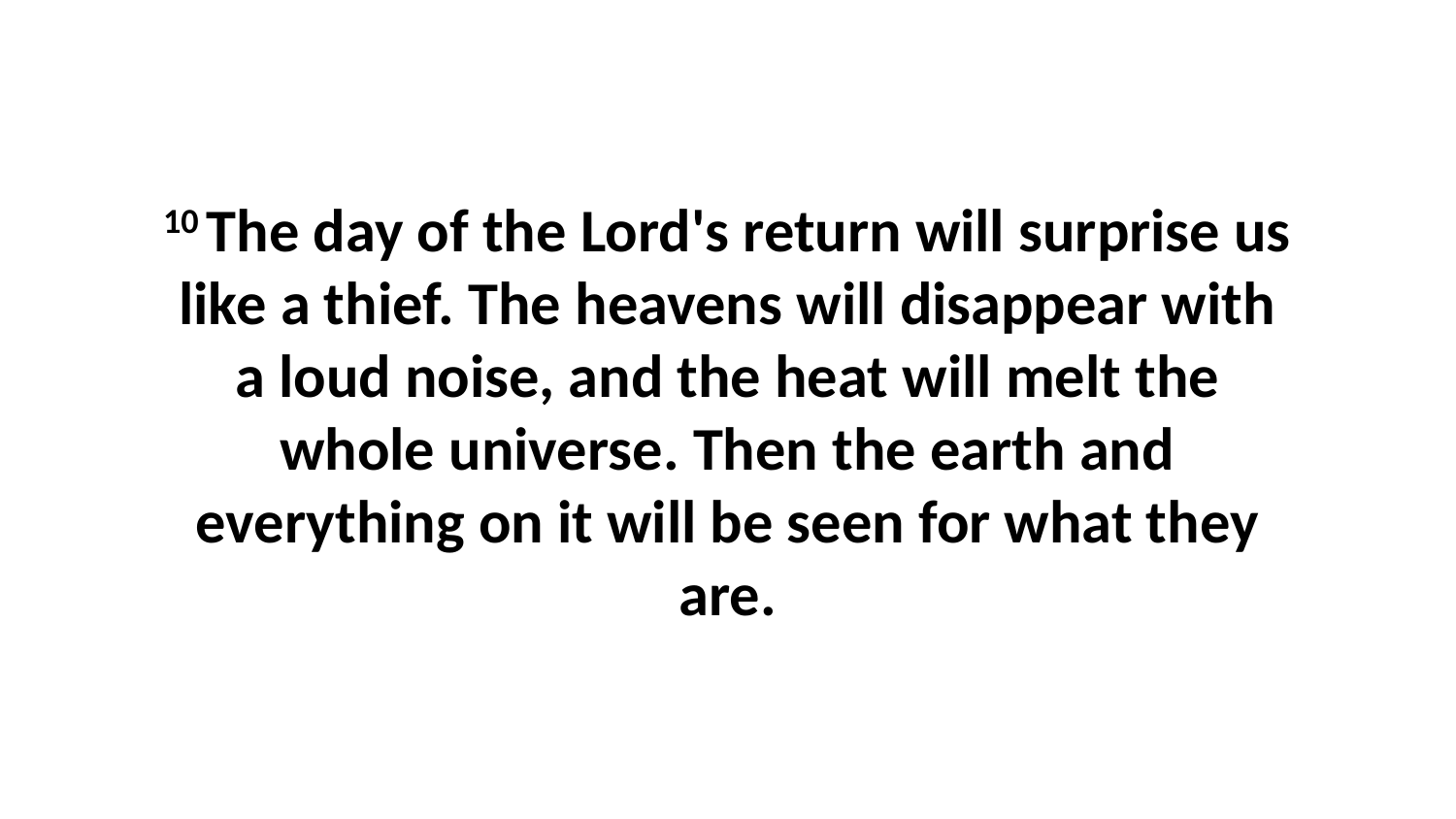

10 The day of the Lord's return will surprise us like a thief. The heavens will disappear with a loud noise, and the heat will melt the whole universe. Then the earth and everything on it will be seen for what they are.